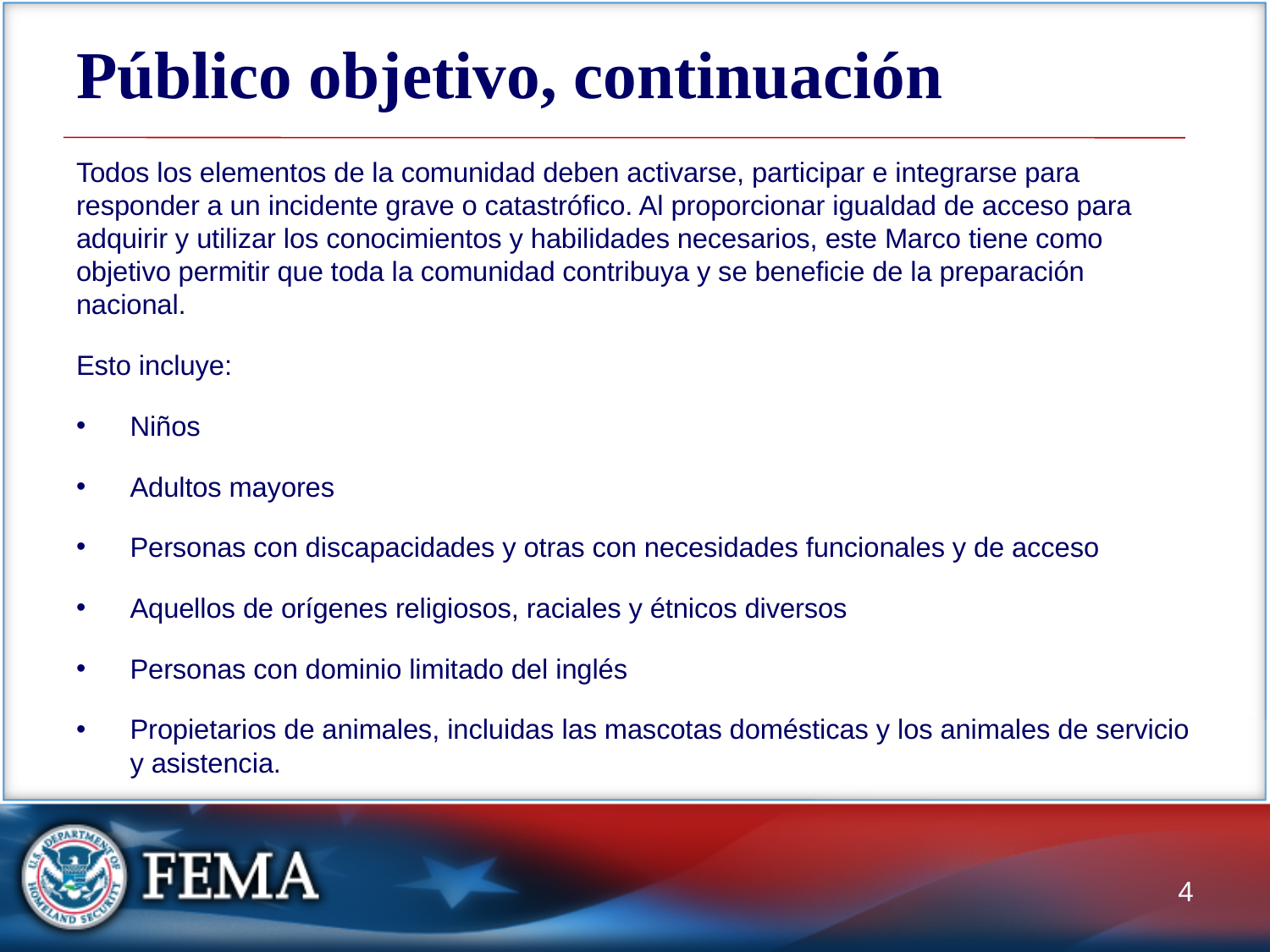

# Público objetivo, continuación
Todos los elementos de la comunidad deben activarse, participar e integrarse para responder a un incidente grave o catastrófico. Al proporcionar igualdad de acceso para adquirir y utilizar los conocimientos y habilidades necesarios, este Marco tiene como objetivo permitir que toda la comunidad contribuya y se beneficie de la preparación nacional.
Esto incluye:
Niños
Adultos mayores
Personas con discapacidades y otras con necesidades funcionales y de acceso
Aquellos de orígenes religiosos, raciales y étnicos diversos
Personas con dominio limitado del inglés
Propietarios de animales, incluidas las mascotas domésticas y los animales de servicio y asistencia.
4